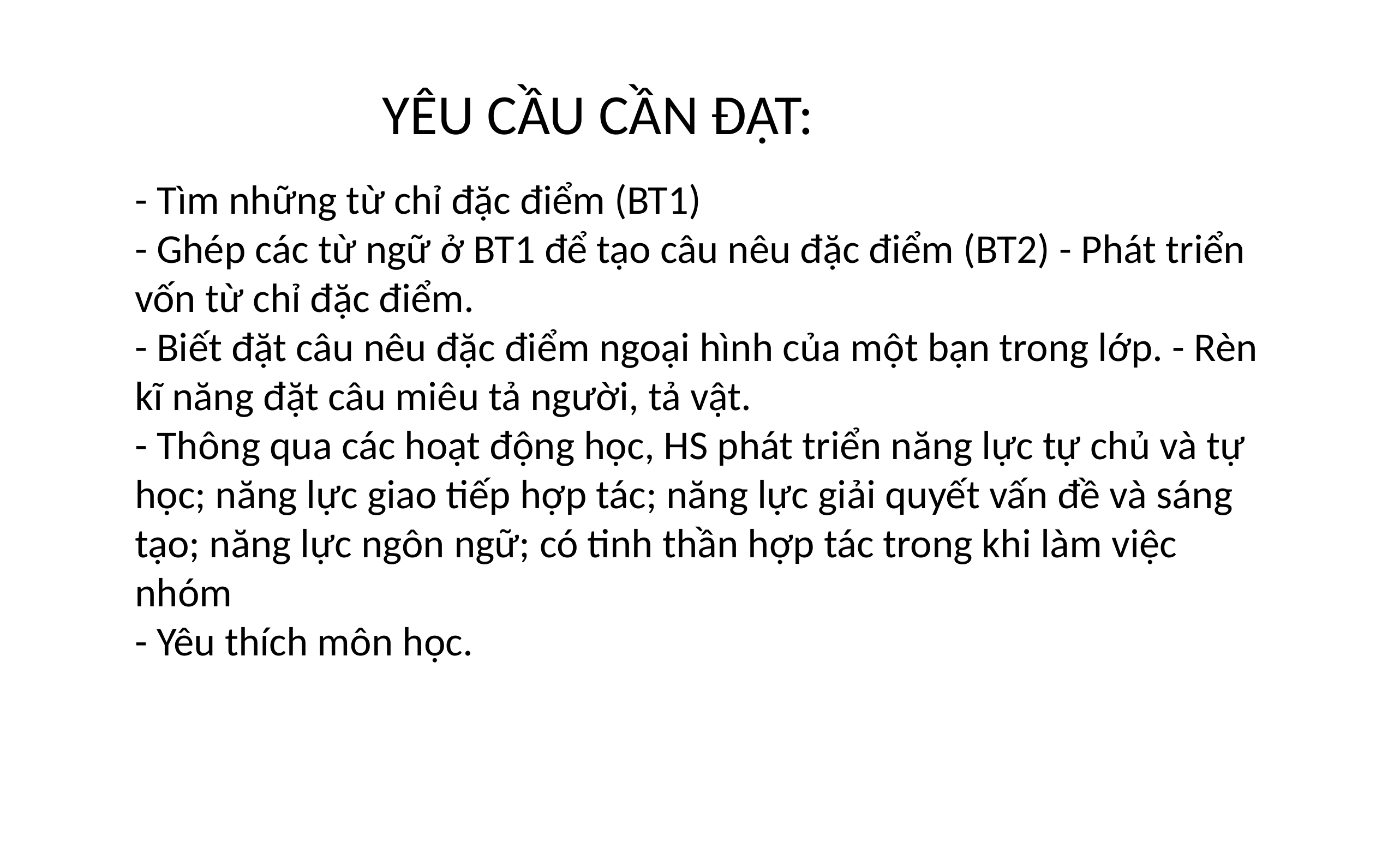

YÊU CẦU CẦN ĐẠT:
- Tìm những từ chỉ đặc điểm (BT1)
- Ghép các từ ngữ ở BT1 để tạo câu nêu đặc điểm (BT2) - Phát triển vốn từ chỉ đặc điểm.
- Biết đặt câu nêu đặc điểm ngoại hình của một bạn trong lớp. - Rèn kĩ năng đặt câu miêu tả người, tả vật.
- Thông qua các hoạt động học, HS phát triển năng lực tự chủ và tự học; năng lực giao tiếp hợp tác; năng lực giải quyết vấn đề và sáng tạo; năng lực ngôn ngữ; có tinh thần hợp tác trong khi làm việc nhóm
- Yêu thích môn học.